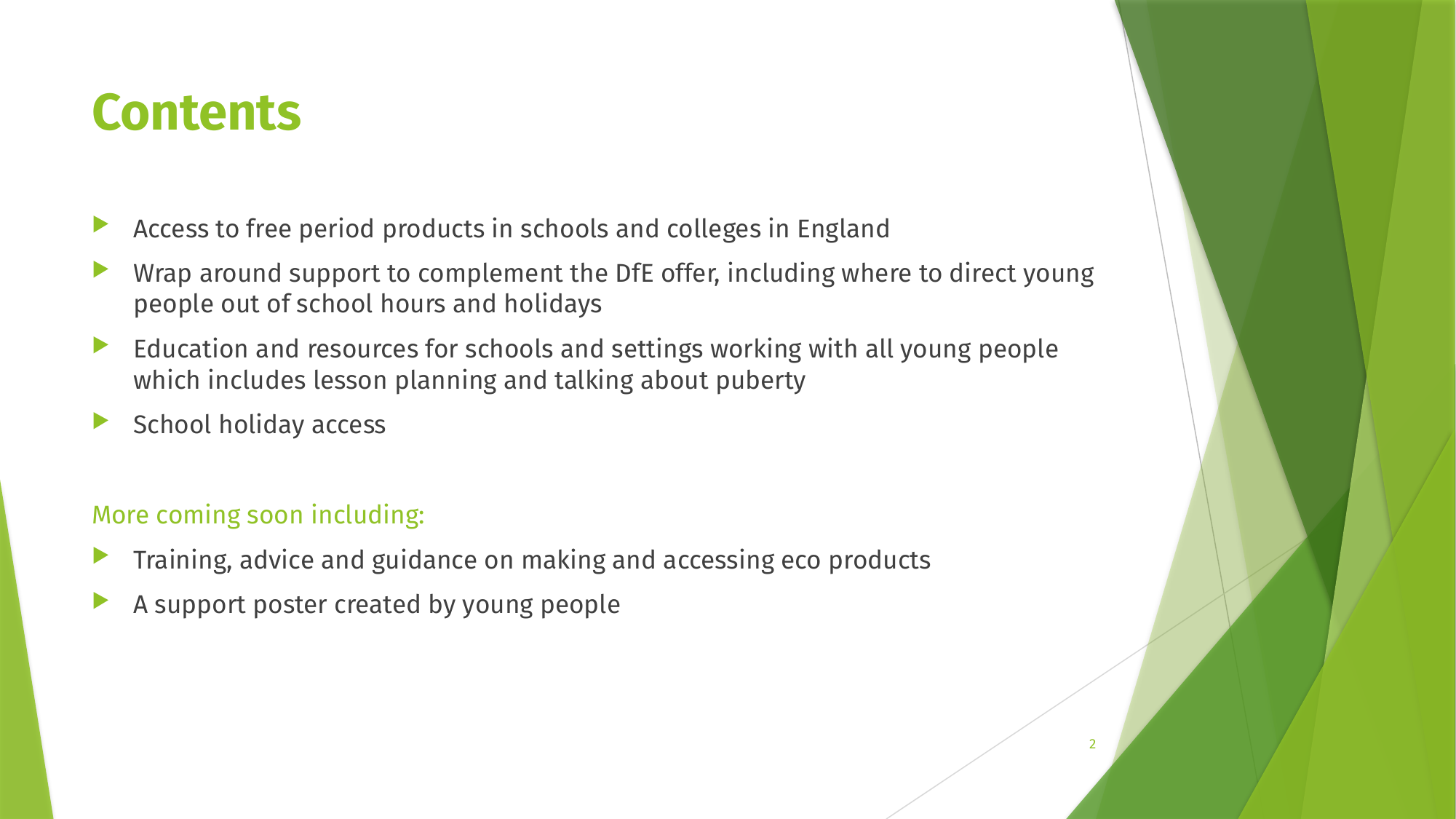

# Contents

Access to free period products in schools and colleges in England
Wrap around support to complement the DfE offer, including where to direct young people out of school hours and holidays
Education and resources for schools and settings working with all young people which includes lesson planning and talking about puberty
School holiday access

More coming soon including:
Training, advice and guidance on making and accessing eco products
A support poster created by young people

2